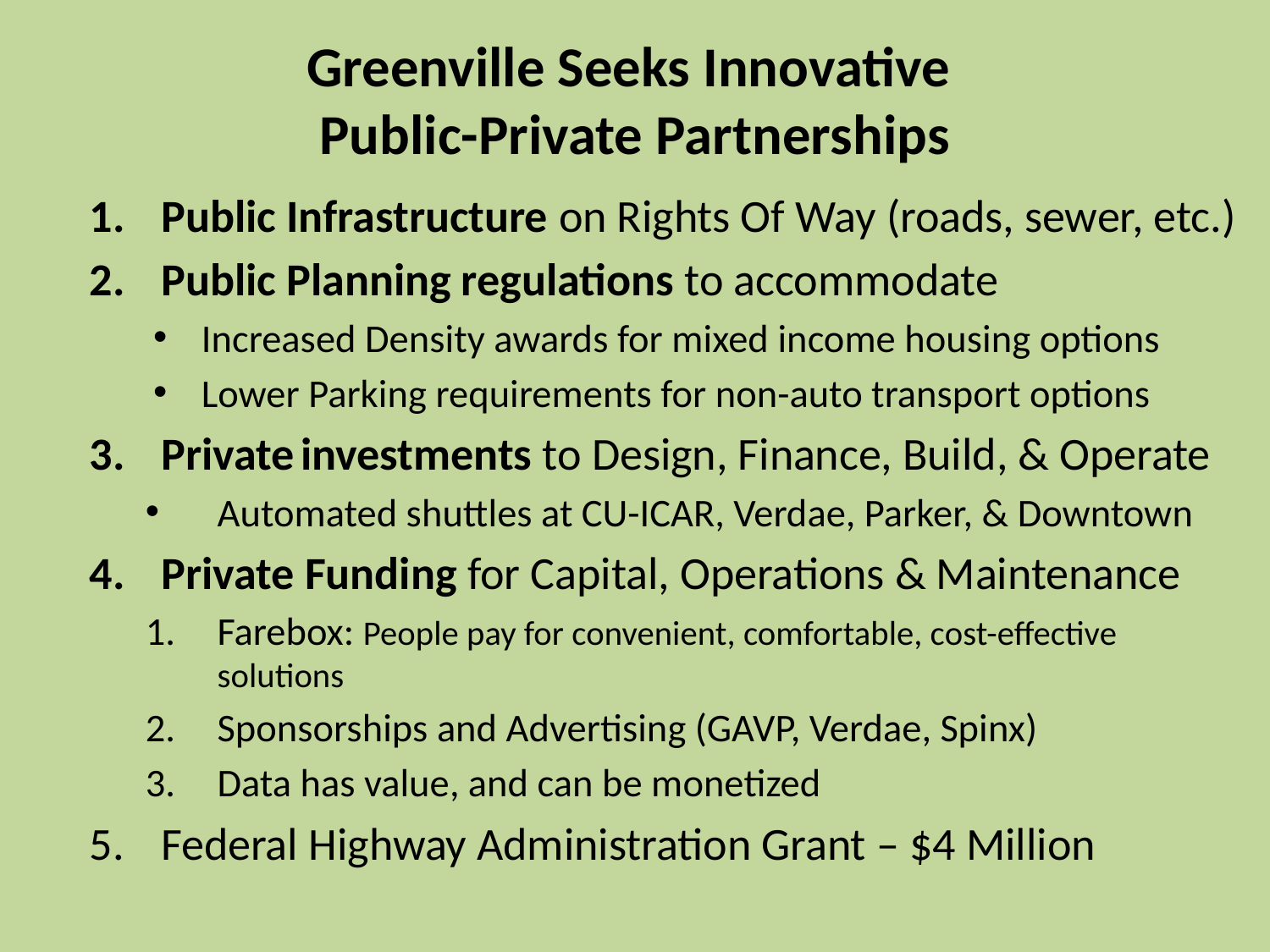

# Greenville Seeks Innovative Public-Private Partnerships
Public Infrastructure on Rights Of Way (roads, sewer, etc.)
Public Planning regulations to accommodate
Increased Density awards for mixed income housing options
Lower Parking requirements for non-auto transport options
Private investments to Design, Finance, Build, & Operate
Automated shuttles at CU-ICAR, Verdae, Parker, & Downtown
Private Funding for Capital, Operations & Maintenance
Farebox: People pay for convenient, comfortable, cost-effective solutions
Sponsorships and Advertising (GAVP, Verdae, Spinx)
Data has value, and can be monetized
Federal Highway Administration Grant – $4 Million